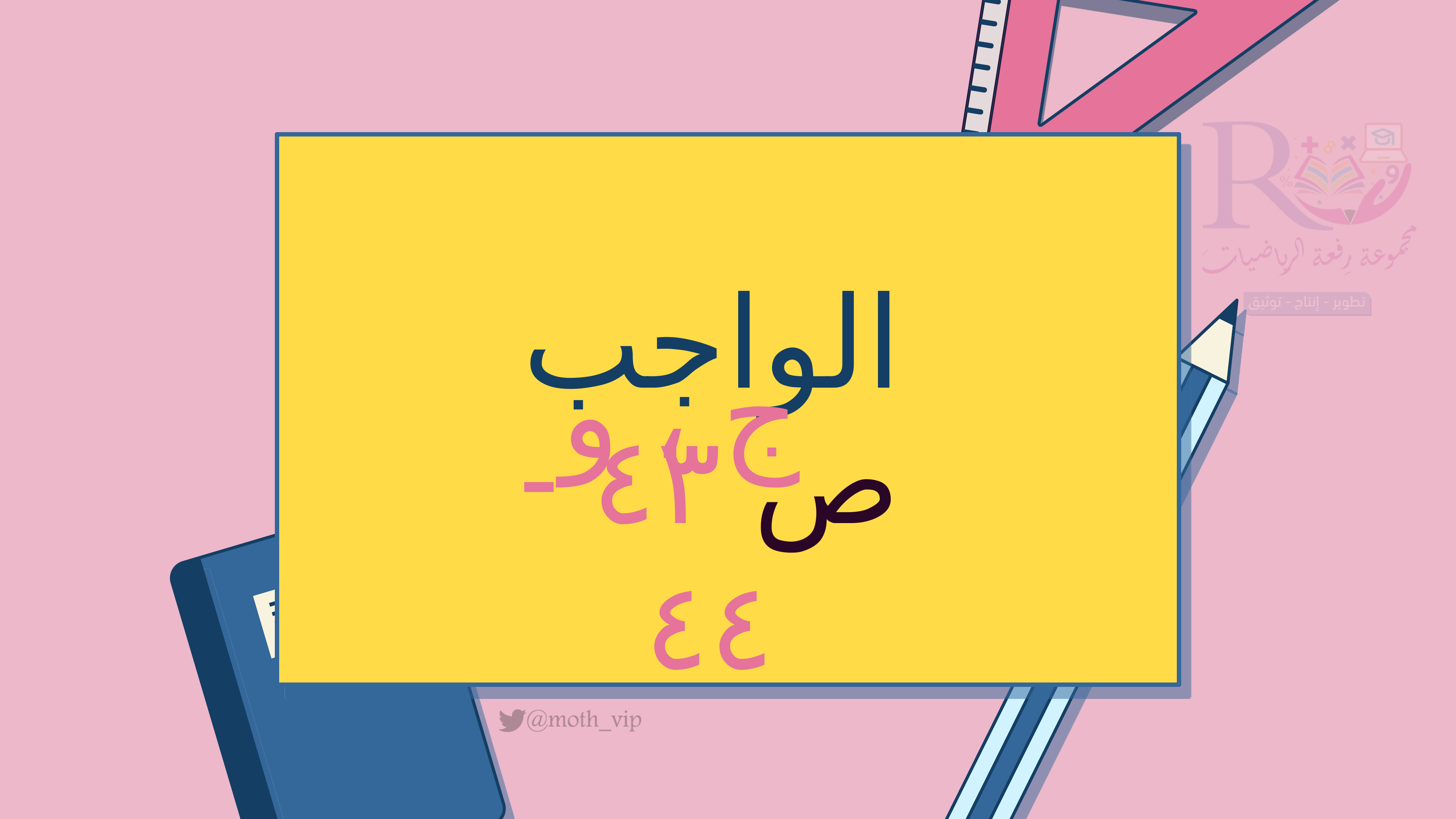

# الواجب

ج ، و
ص ٤٣ - ٤٤